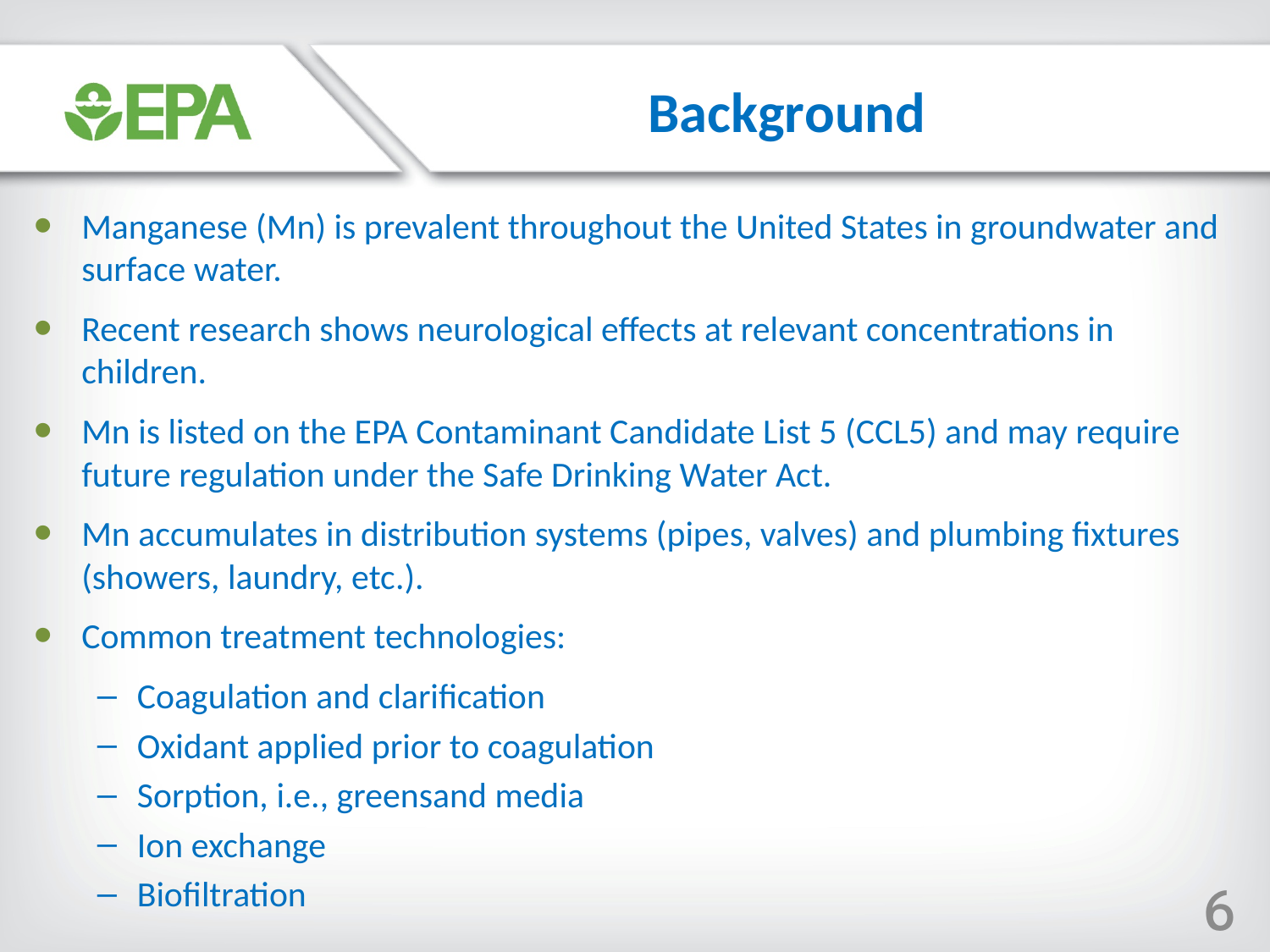

Background
Manganese (Mn) is prevalent throughout the United States in groundwater and surface water.
Recent research shows neurological effects at relevant concentrations in children.
Mn is listed on the EPA Contaminant Candidate List 5 (CCL5) and may require future regulation under the Safe Drinking Water Act.
Mn accumulates in distribution systems (pipes, valves) and plumbing fixtures (showers, laundry, etc.).
Common treatment technologies:
Coagulation and clarification
Oxidant applied prior to coagulation
Sorption, i.e., greensand media
Ion exchange
Biofiltration

6